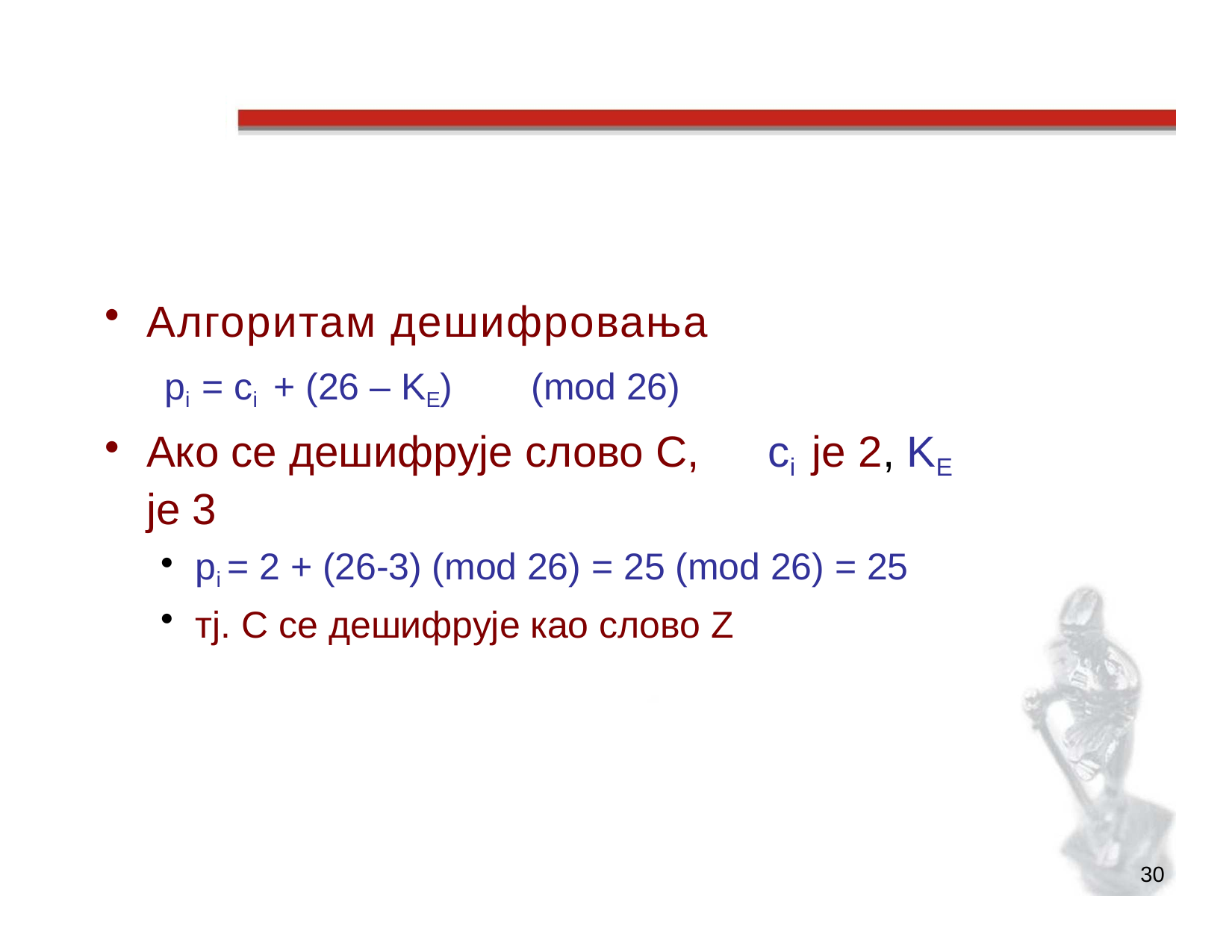

# Цезарова шифра - математика
Алгоритам дешифровања
pi  = ci + (26 – KЕ)	(mod 26)
Ако се дешифрује слово C,	сi	је 2, KЕ је 3
рi = 2 + (26-3) (mod 26) = 25 (mod 26) = 25
тј. C се дешифрује као слово Z
30